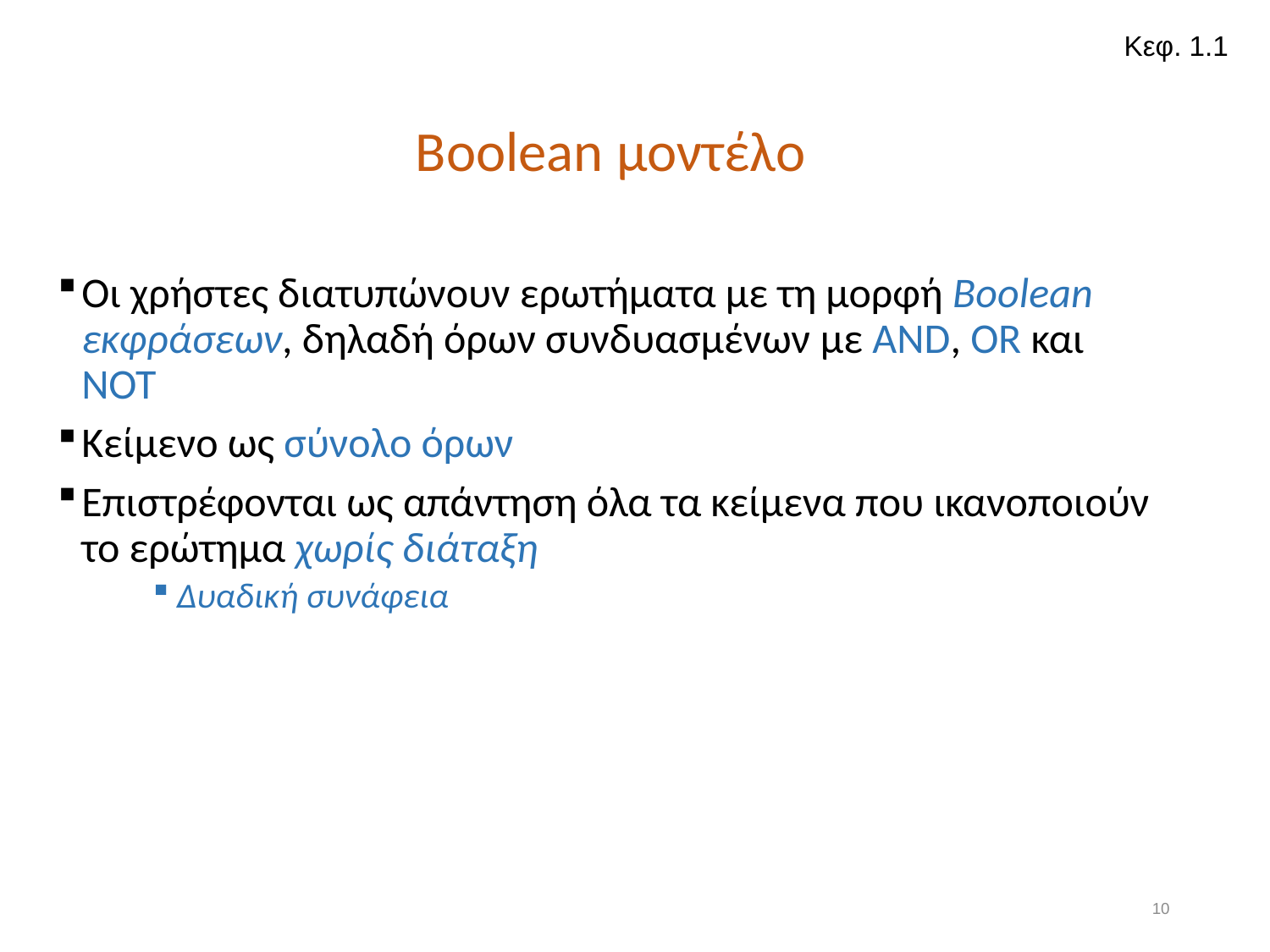

Κεφ. 1.1
Boolean μοντέλο

Οι χρήστες διατυπώνουν ερωτήματα με τη μορφή Boolean εκφράσεων, δηλαδή όρων συνδυασμένων με AND, OR και NOT
Κείμενο ως σύνολο όρων
Επιστρέφονται ως απάντηση όλα τα κείμενα που ικανοποιούν το ερώτημα χωρίς διάταξη
Δυαδική συνάφεια
10